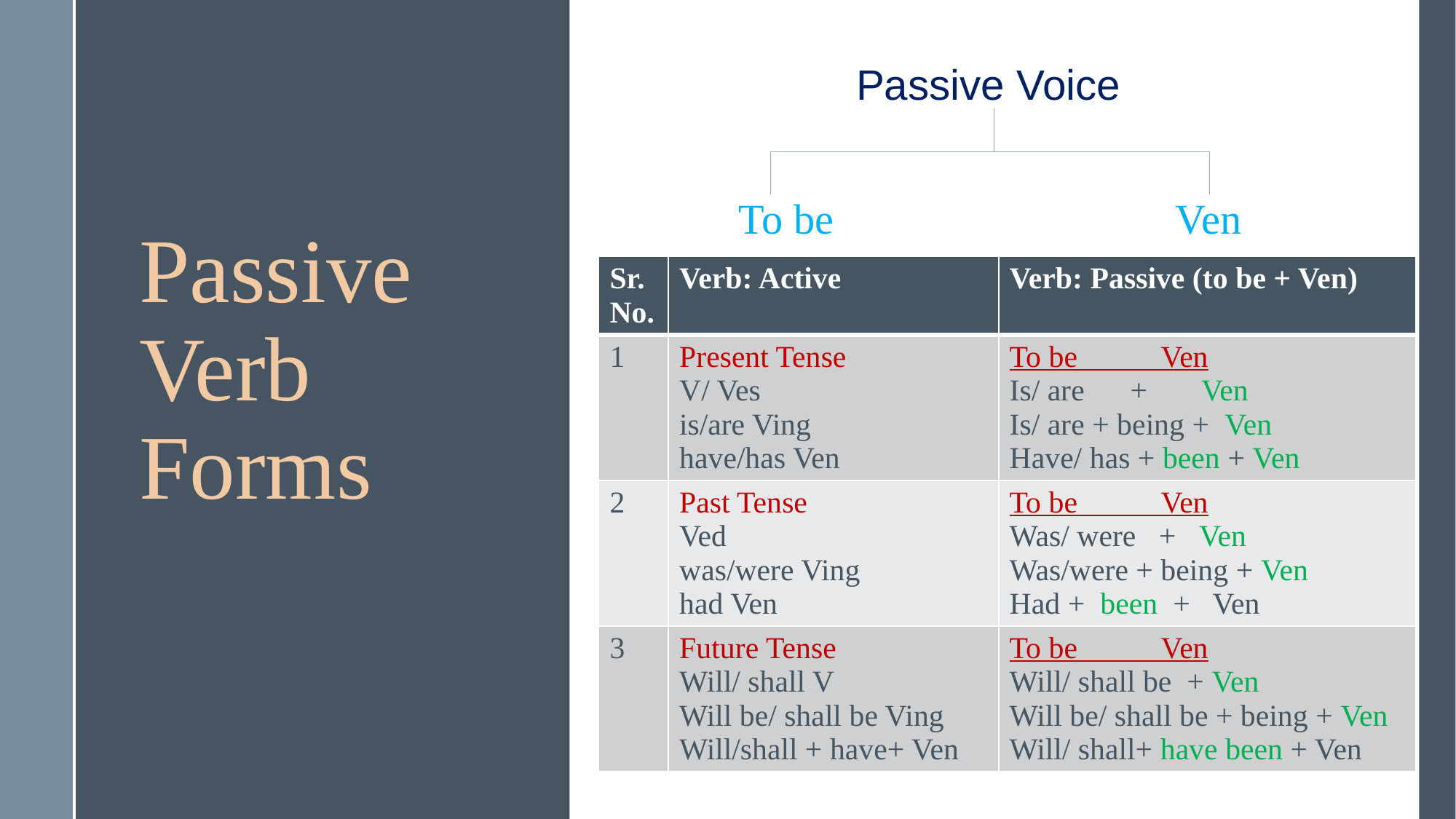

Passive Voice

	To be				Ven

Passive Verb Forms
| Sr. No. | Verb: Active | Verb: Passive (to be + Ven) |
| --- | --- | --- |
| 1 | Present Tense V/ Ves is/are Ving have/has Ven | To be Ven Is/ are + Ven Is/ are + being + Ven Have/ has + been + Ven |
| 2 | Past Tense Ved was/were Ving had Ven | To be Ven Was/ were + Ven Was/were + being + Ven Had + been + Ven |
| 3 | Future Tense Will/ shall V Will be/ shall be Ving Will/shall + have+ Ven | To be Ven Will/ shall be + Ven Will be/ shall be + being + Ven Will/ shall+ have been + Ven |